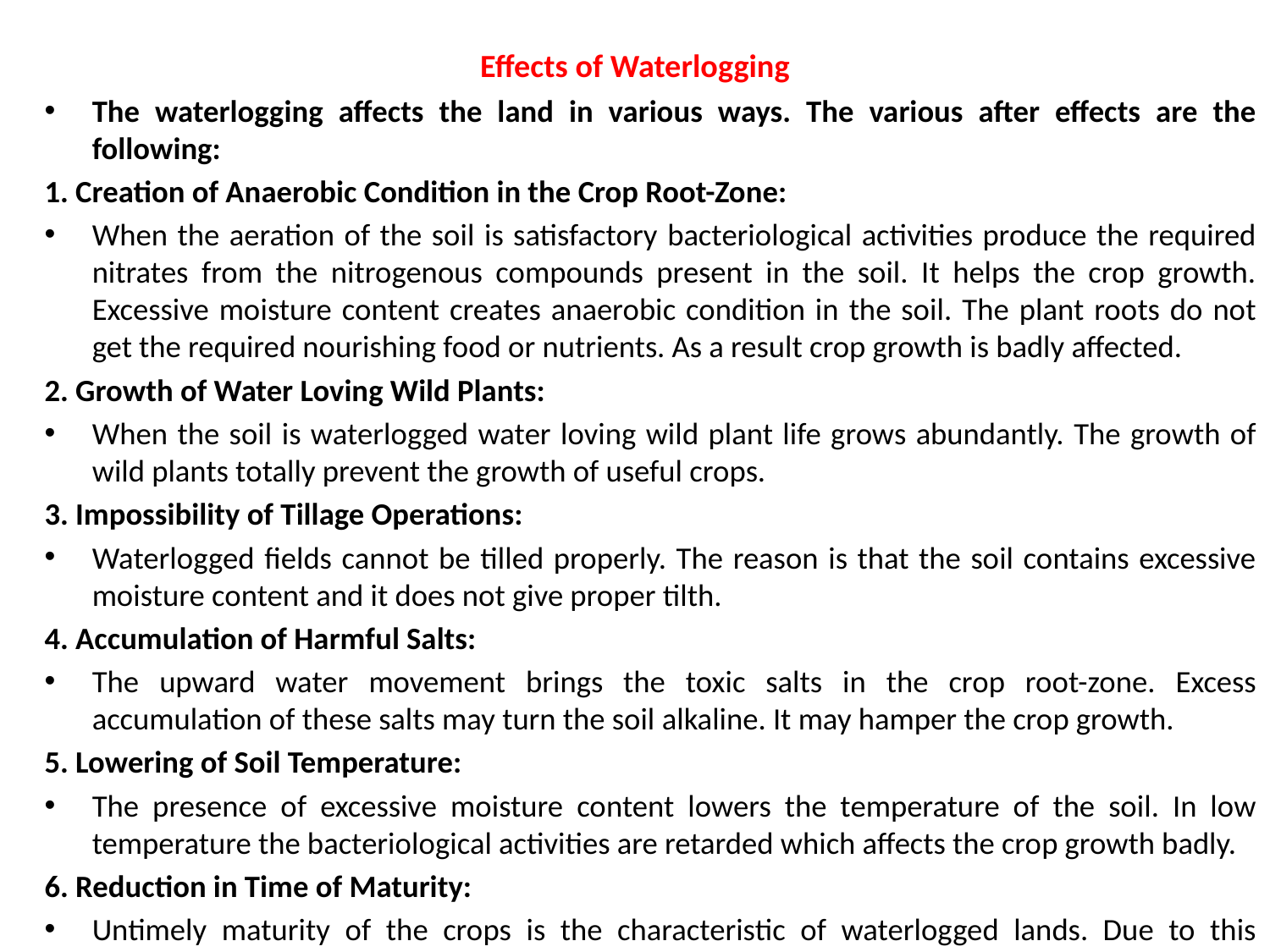

# Effects of Waterlogging
The waterlogging affects the land in various ways. The various after effects are the following:
1. Creation of Anaerobic Condition in the Crop Root-Zone:
When the aeration of the soil is satisfactory bacteriological activities produce the required nitrates from the nitrogenous compounds present in the soil. It helps the crop growth. Excessive moisture content creates anaerobic condition in the soil. The plant roots do not get the required nourishing food or nutrients. As a result crop growth is badly affected.
2. Growth of Water Loving Wild Plants:
When the soil is waterlogged water loving wild plant life grows abundantly. The growth of wild plants totally prevent the growth of useful crops.
3. Impossibility of Tillage Operations:
Waterlogged fields cannot be tilled properly. The reason is that the soil contains excessive moisture content and it does not give proper tilth.
4. Accumulation of Harmful Salts:
The upward water movement brings the toxic salts in the crop root-zone. Excess accumulation of these salts may turn the soil alkaline. It may hamper the crop growth.
5. Lowering of Soil Temperature:
The presence of excessive moisture content lowers the temperature of the soil. In low temperature the bacteriological activities are retarded which affects the crop growth badly.
6. Reduction in Time of Maturity:
Untimely maturity of the crops is the characteristic of waterlogged lands. Due to this shortening of crop period the crop yield is reduced considerably.